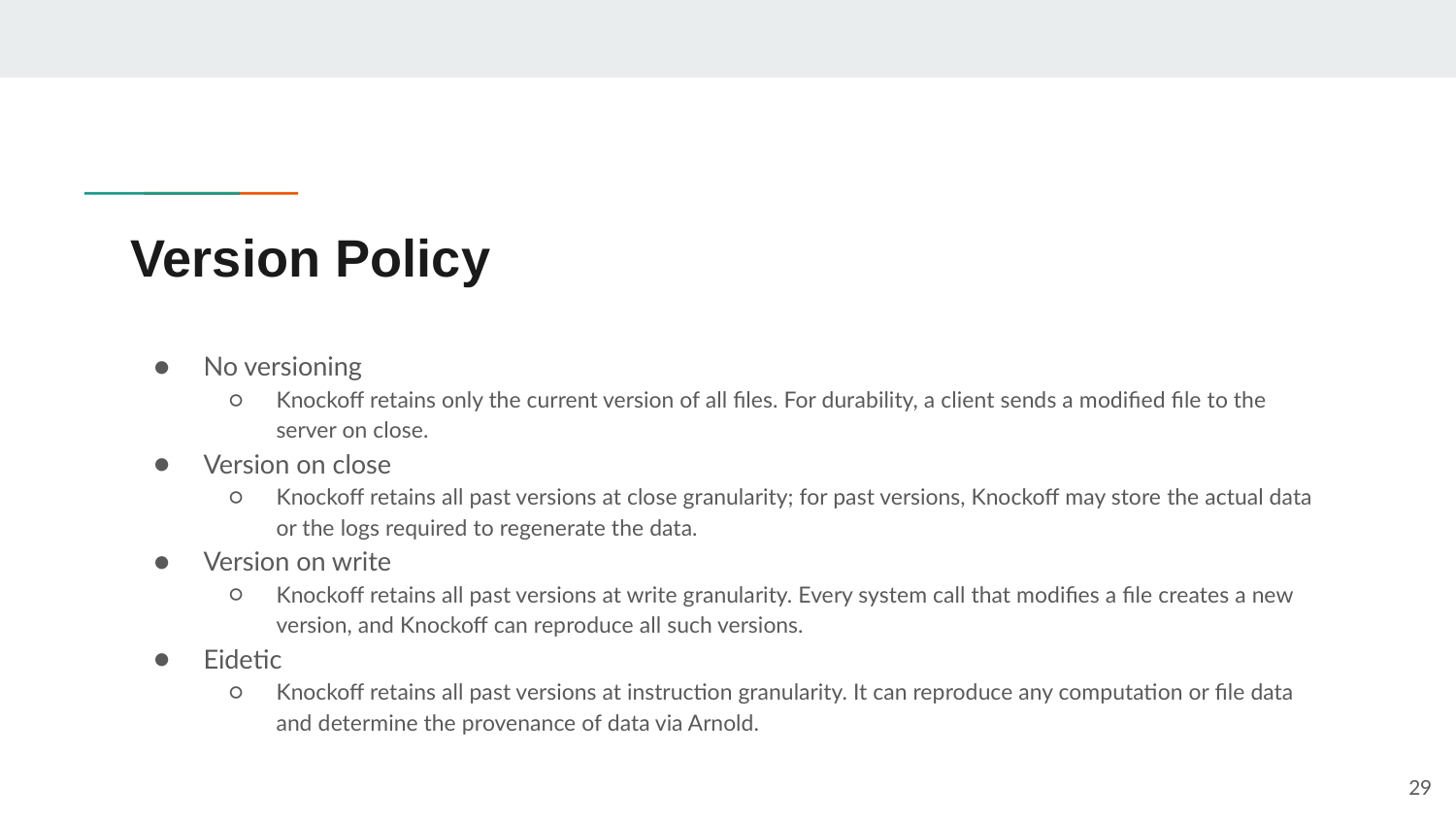

# Version Policy
No versioning
Knockoff retains only the current version of all files. For durability, a client sends a modified file to the server on close.
Version on close
Knockoff retains all past versions at close granularity; for past versions, Knockoff may store the actual data or the logs required to regenerate the data.
Version on write
Knockoff retains all past versions at write granularity. Every system call that modifies a file creates a new version, and Knockoff can reproduce all such versions.
Eidetic
Knockoff retains all past versions at instruction granularity. It can reproduce any computation or file data and determine the provenance of data via Arnold.
29